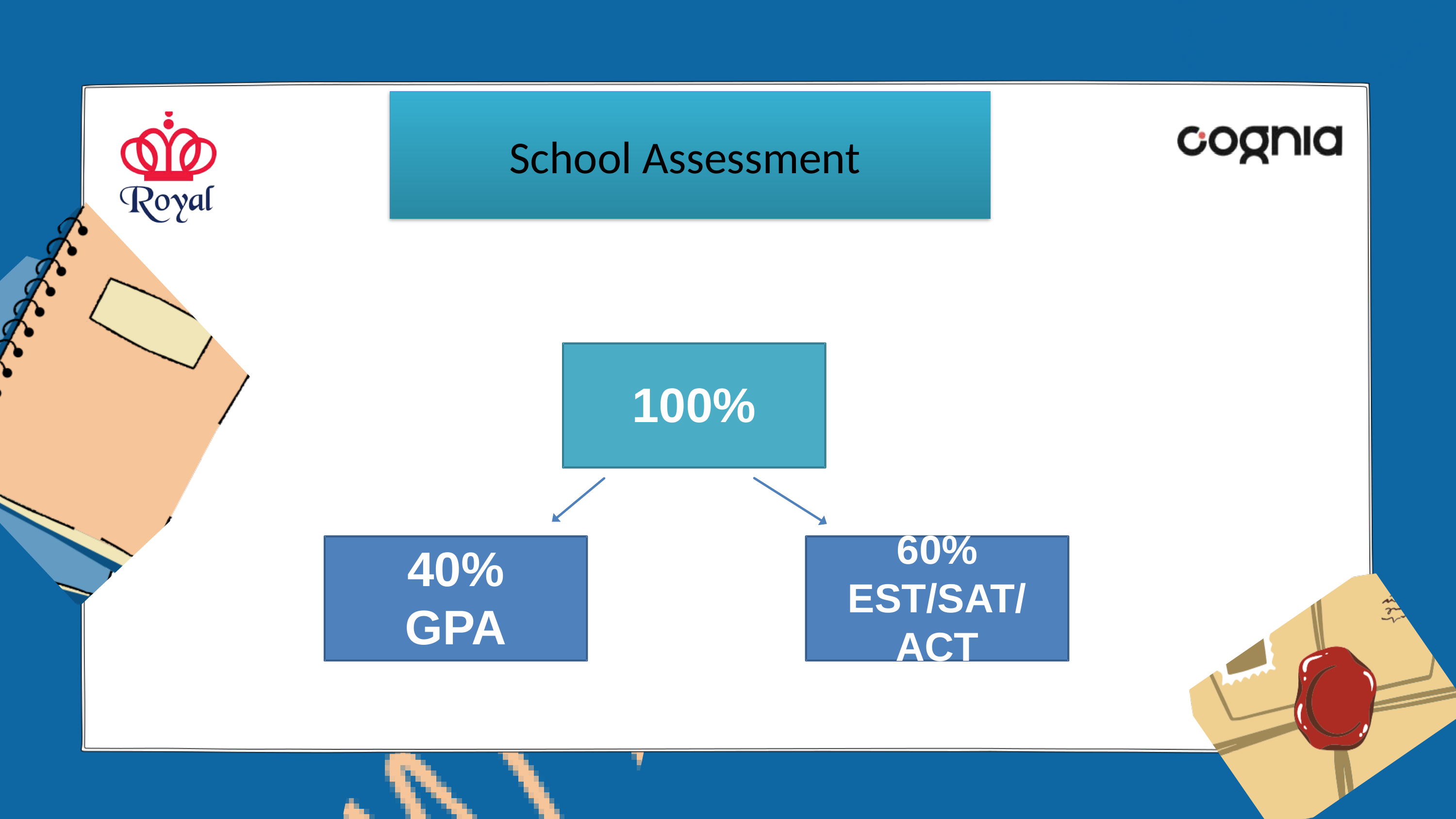

School Assessment

100%

40%
GPA

60%
EST/SAT/ACT